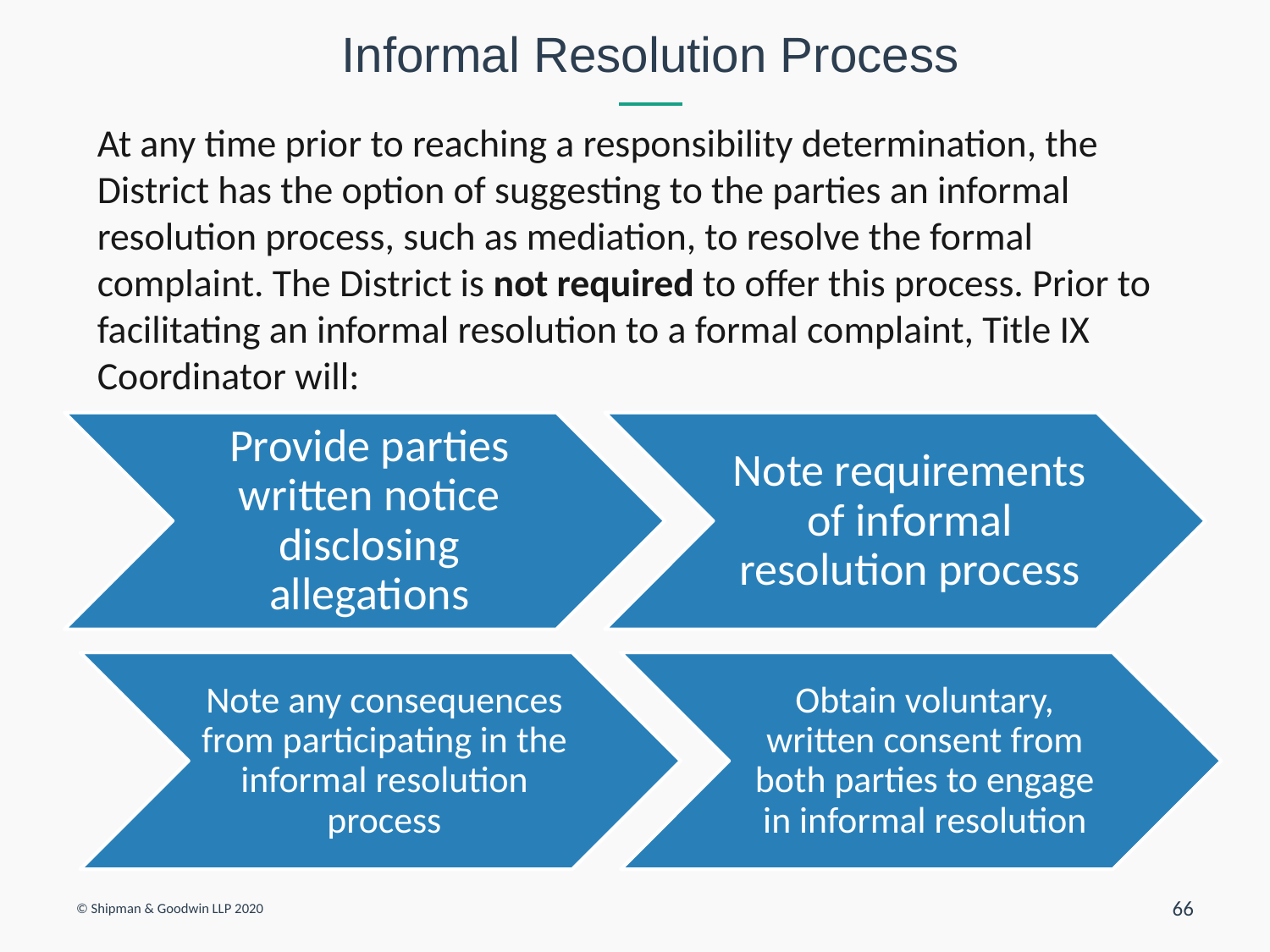

# Informal Resolution Process

At any time prior to reaching a responsibility determination, the District has the option of suggesting to the parties an informal resolution process, such as mediation, to resolve the formal complaint. The District is not required to offer this process. Prior to facilitating an informal resolution to a formal complaint, Title IX Coordinator will:
Provide parties written notice disclosing allegations
Note requirements of informal resolution process
Note any consequences from participating in the informal resolution process
Obtain voluntary, written consent from both parties to engage in informal resolution
© Shipman & Goodwin LLP 2020
66